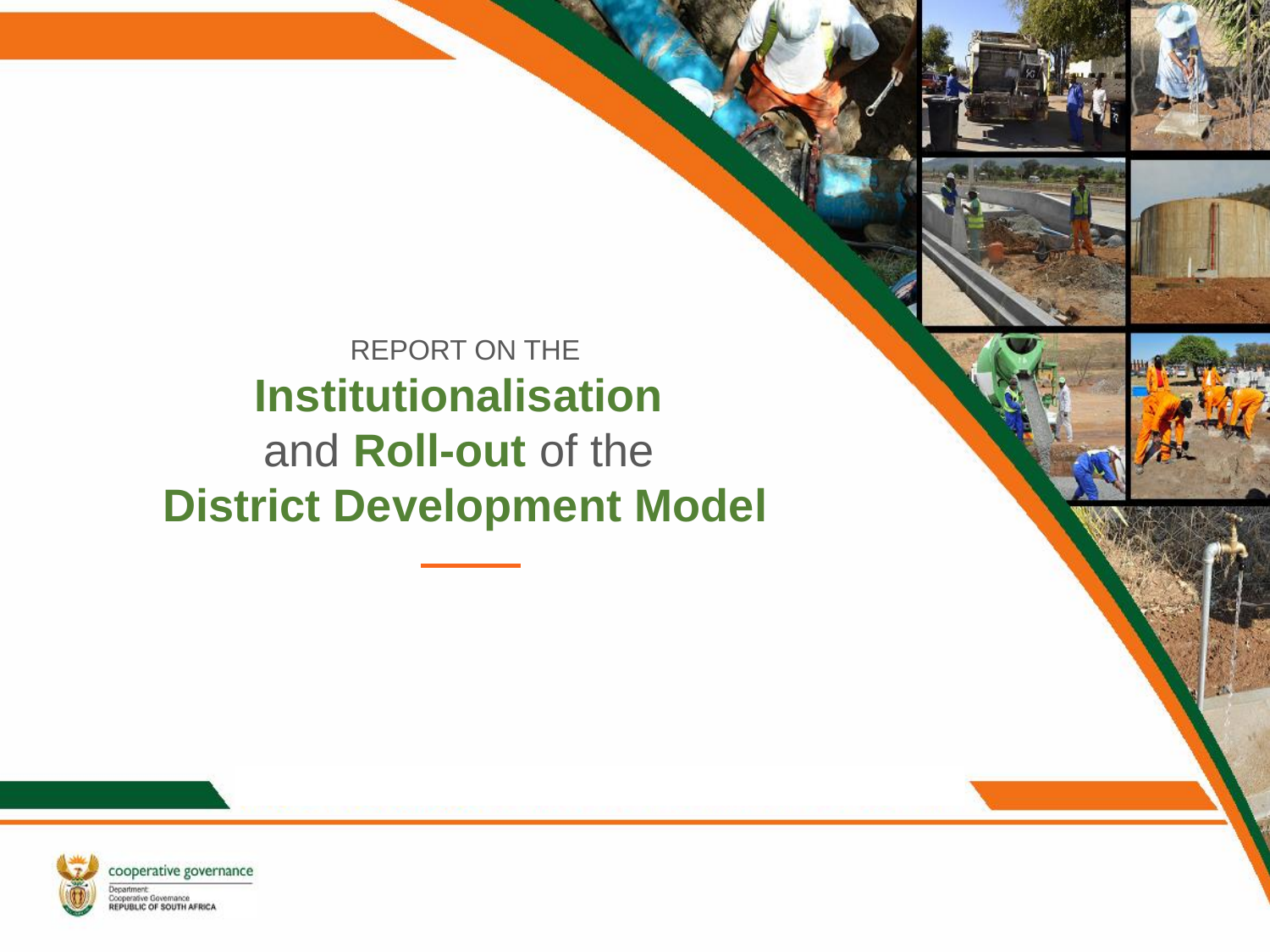

# REPORT ON THE Institutionalisation and Roll-out of the District Development Model